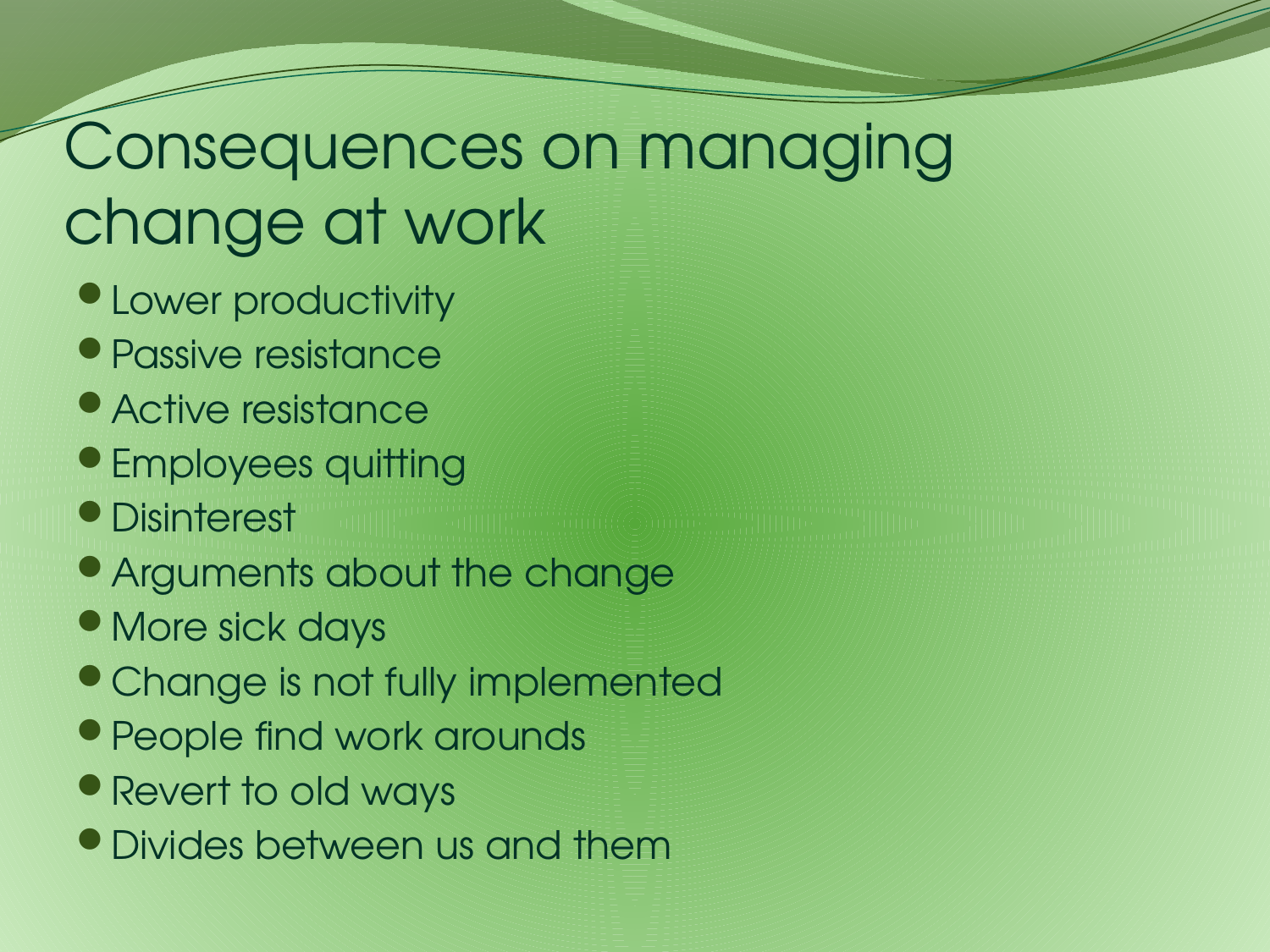

# Consequences on managing change at work
Lower productivity
Passive resistance
Active resistance
Employees quitting
Disinterest
Arguments about the change
More sick days
Change is not fully implemented
People find work arounds
Revert to old ways
Divides between us and them